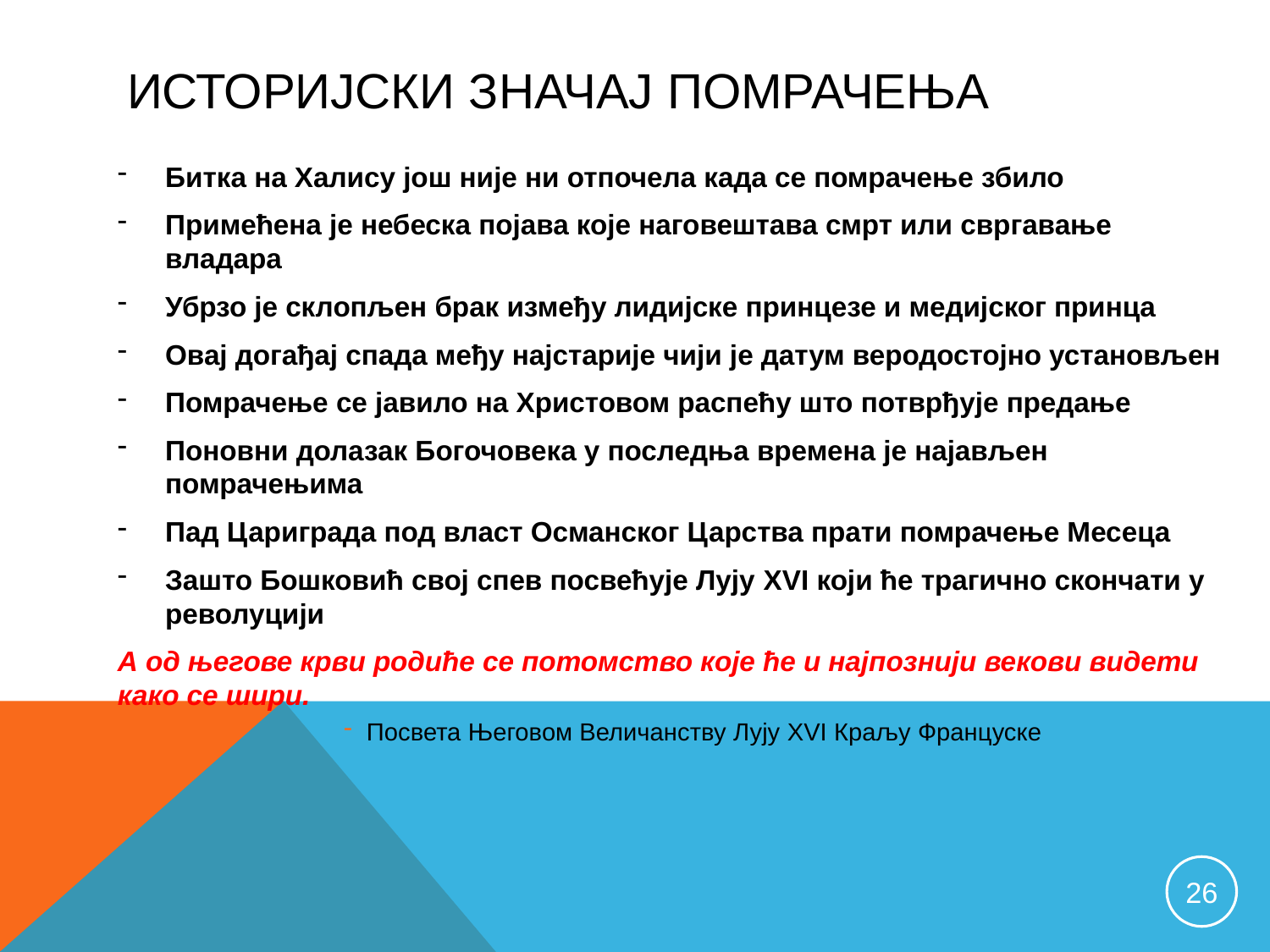

# Историјски значај помрачења
Битка на Халису још није ни отпочела када се помрачење збило
Примећена је небеска појава које наговештава смрт или свргавање владара
Убрзо је склопљен брак између лидијске принцезе и медијског принца
Овај догађај спада међу најстарије чији је датум веродостојно установљен
Помрачење се јавило на Христовом распећу што потврђује предање
Поновни долазак Богочовека у последња времена је најављен помрачењима
Пад Цариграда под власт Османског Царства прати помрачење Месеца
Зашто Бошковић свој спев посвећује Лују XVI који ће трагично скончати у револуцији
А од његове крви родиће се потомство које ће и најпознији векови видети како се шири.
Посвета Његовом Величанству Лују XVI Краљу Француске

26